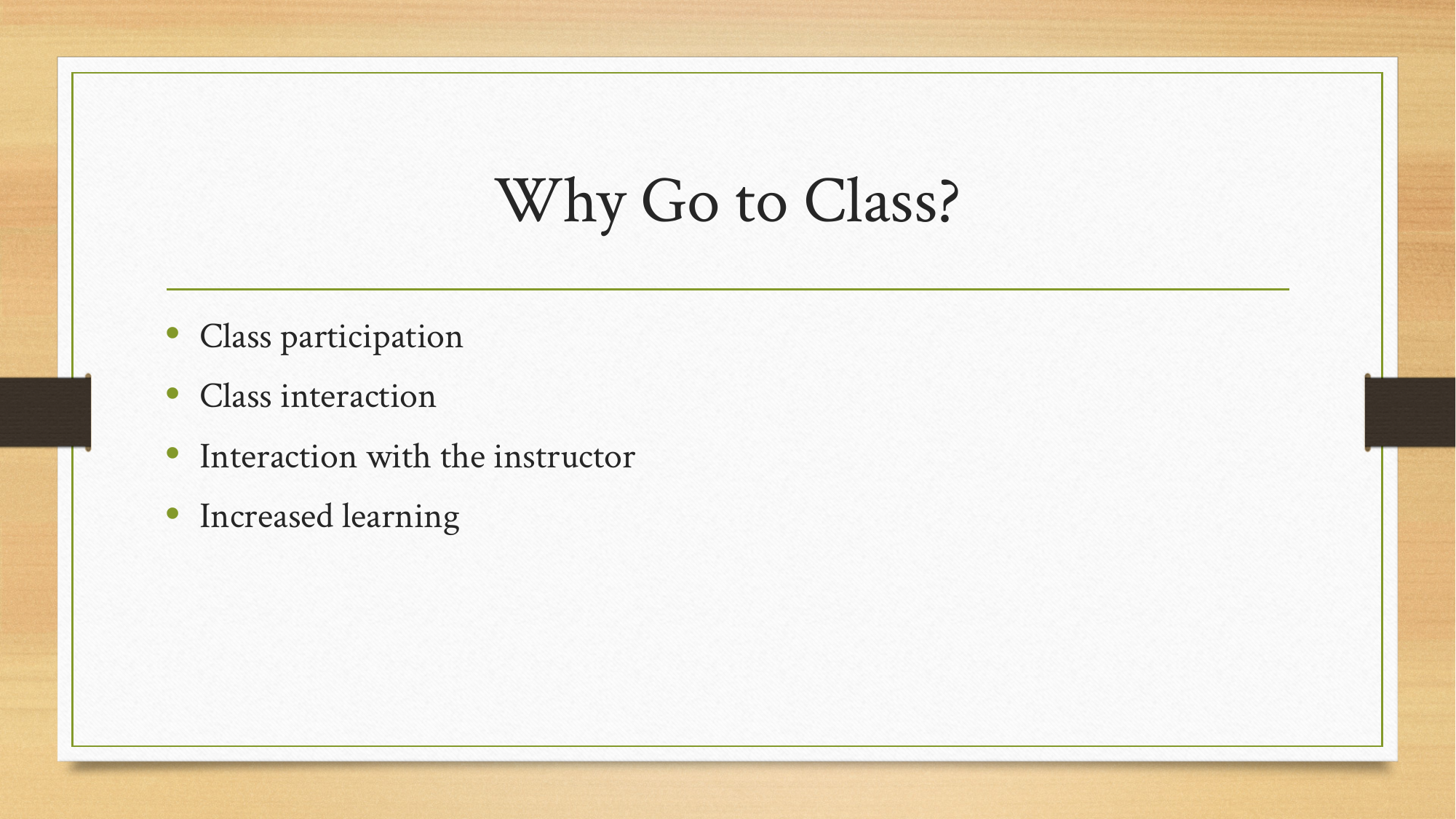

# Why Go to Class?
Class participation
Class interaction
Interaction with the instructor
Increased learning